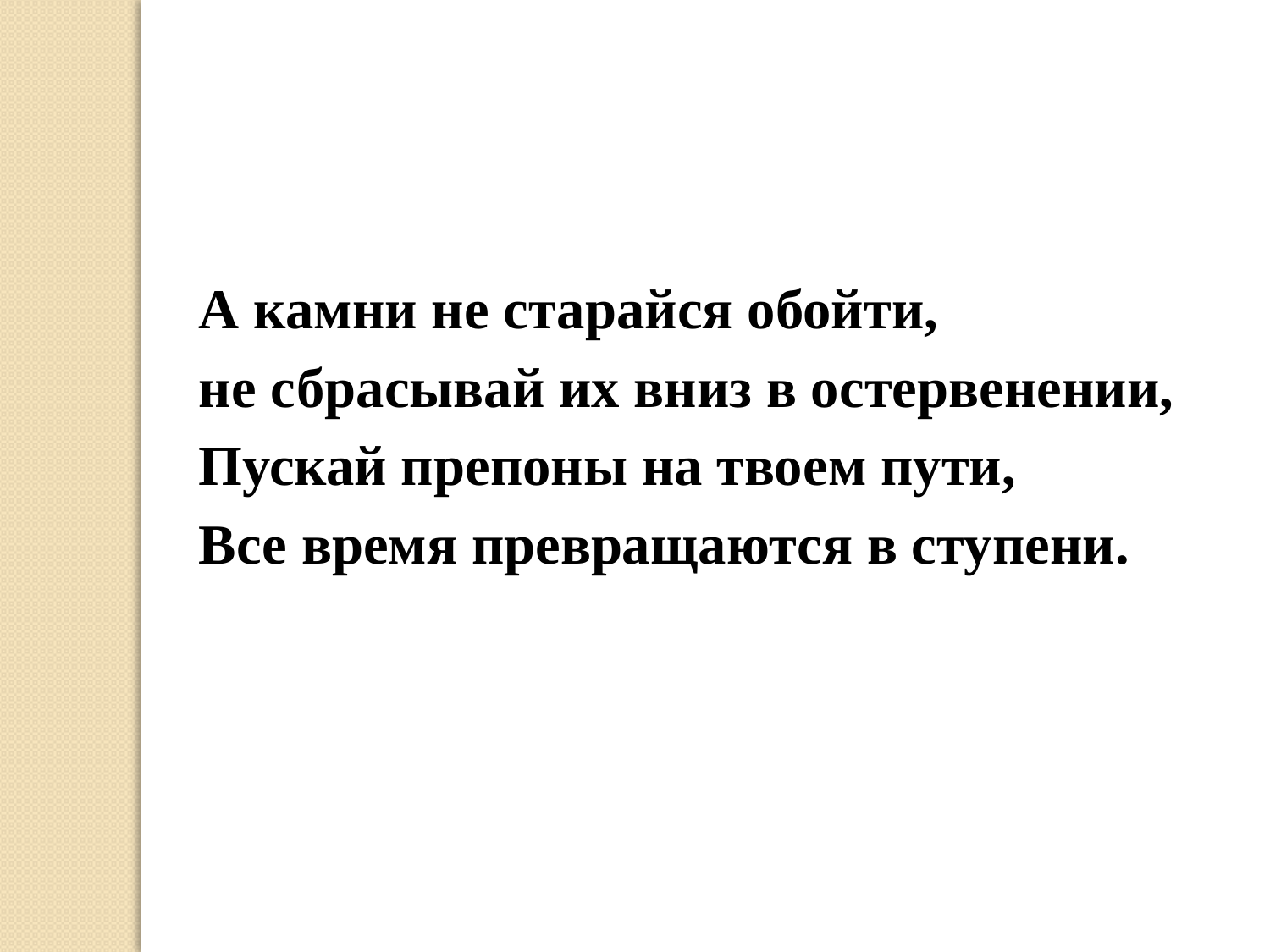

А камни не старайся обойти,
не сбрасывай их вниз в остервенении,
Пускай препоны на твоем пути,
Все время превращаются в ступени.